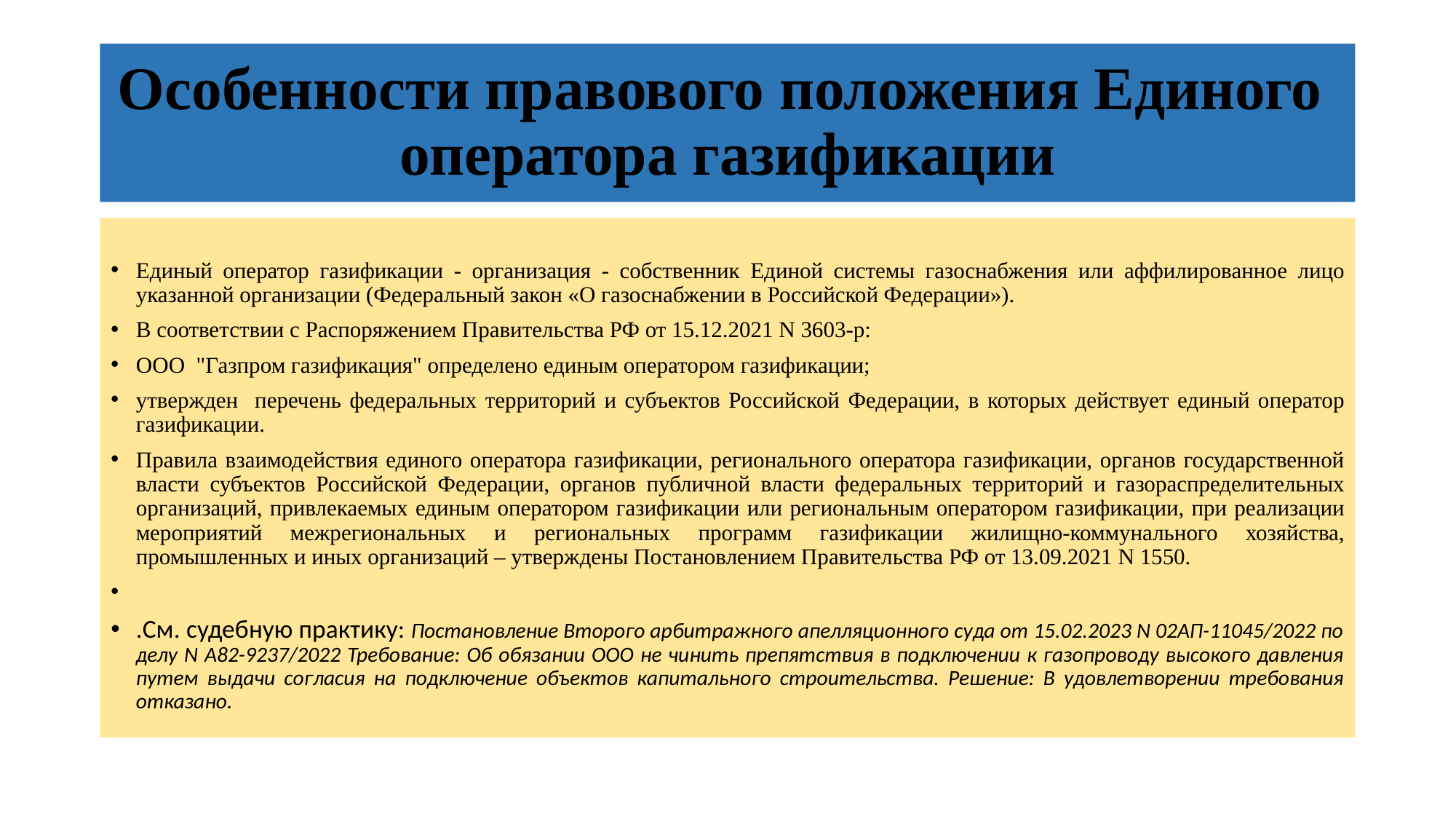

# Особенности правового положения Единого  оператора газификации

Единый оператор газификации - организация - собственник Единой системы газоснабжения или аффилированное лицо указанной организации (Федеральный закон «О газоснабжении в Российской Федерации»).
В соответствии с Распоряжением Правительства РФ от 15.12.2021 N 3603-р:
ООО  "Газпром газификация" определено единым оператором газификации;
утвержден  перечень федеральных территорий и субъектов Российской Федерации, в которых действует единый оператор газификации.
Правила взаимодействия единого оператора газификации, регионального оператора газификации, органов государственной власти субъектов Российской Федерации, органов публичной власти федеральных территорий и газораспределительных организаций, привлекаемых единым оператором газификации или региональным оператором газификации, при реализации мероприятий межрегиональных и региональных программ газификации жилищно-коммунального хозяйства, промышленных и иных организаций – утверждены Постановлением Правительства РФ от 13.09.2021 N 1550.

.См. судебную практику: Постановление Второго арбитражного апелляционного суда от 15.02.2023 N 02АП-11045/2022 по делу N А82-9237/2022 Требование: Об обязании ООО не чинить препятствия в подключении к газопроводу высокого давления путем выдачи согласия на подключение объектов капитального строительства. Решение: В удовлетворении требования отказано.